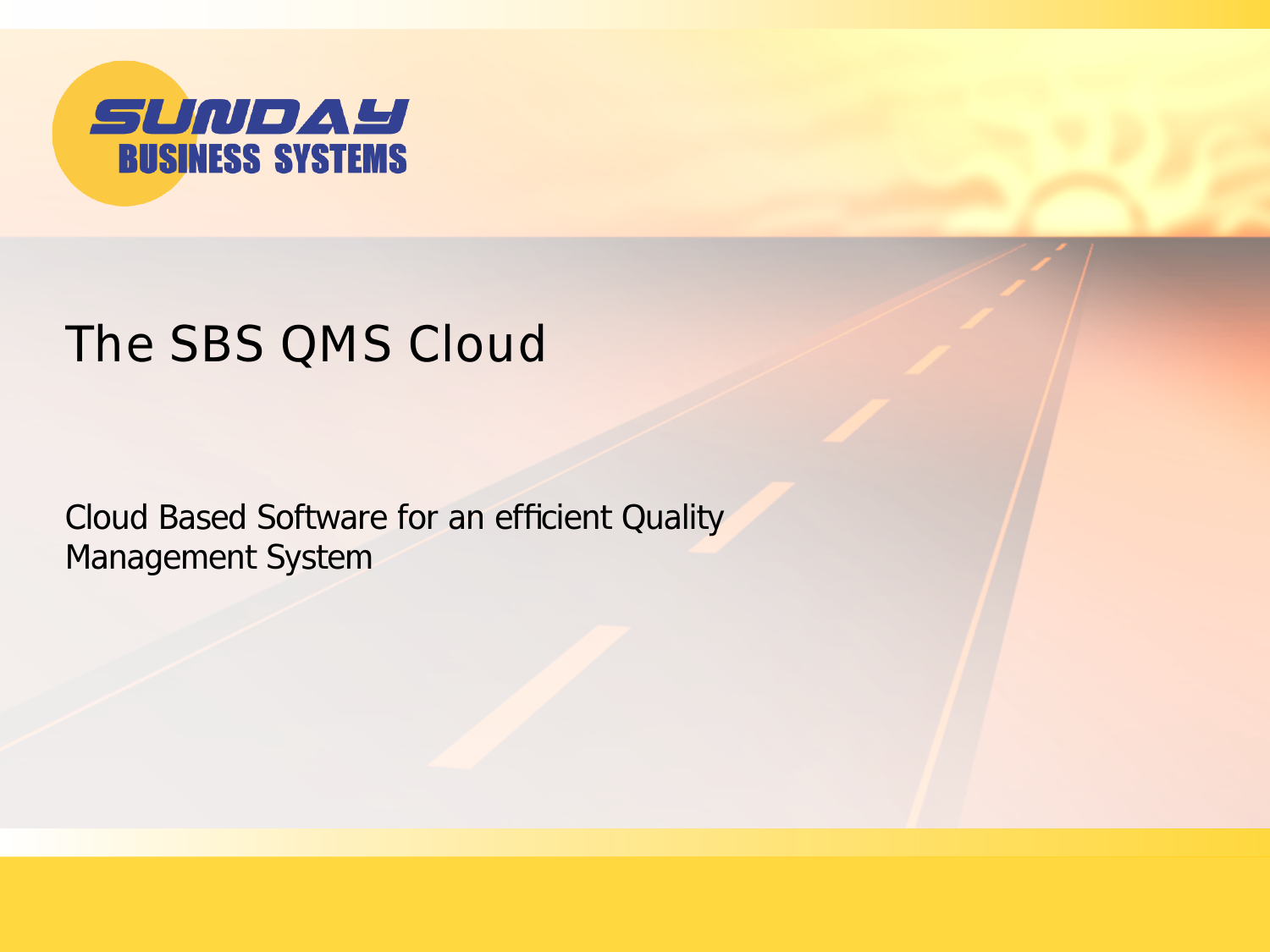

# The SBS QMS Cloud
Cloud Based Software for an efficient Quality Management System